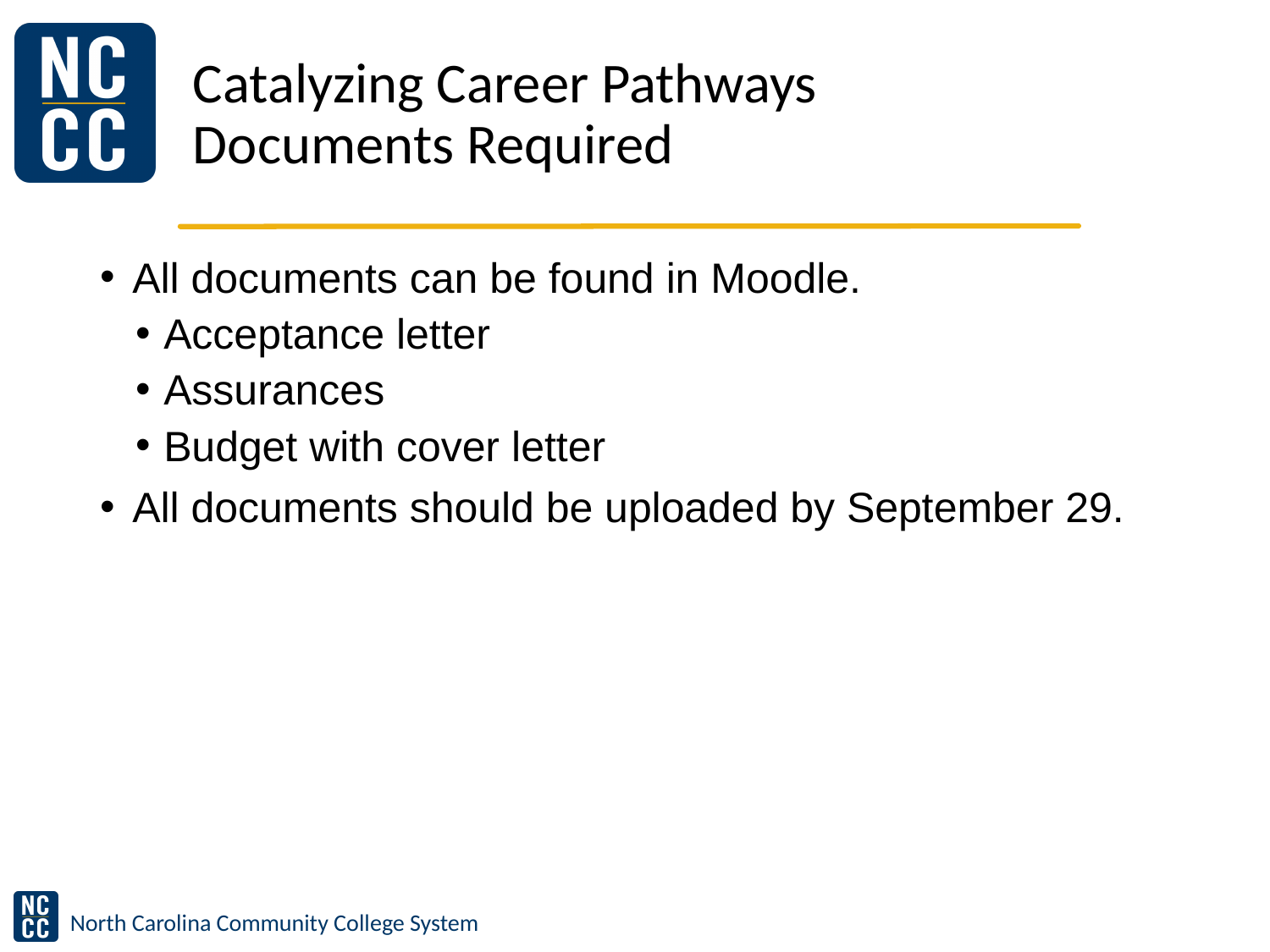

# Catalyzing Career Pathways Documents Required
All documents can be found in Moodle.
Acceptance letter
Assurances
Budget with cover letter
All documents should be uploaded by September 29.